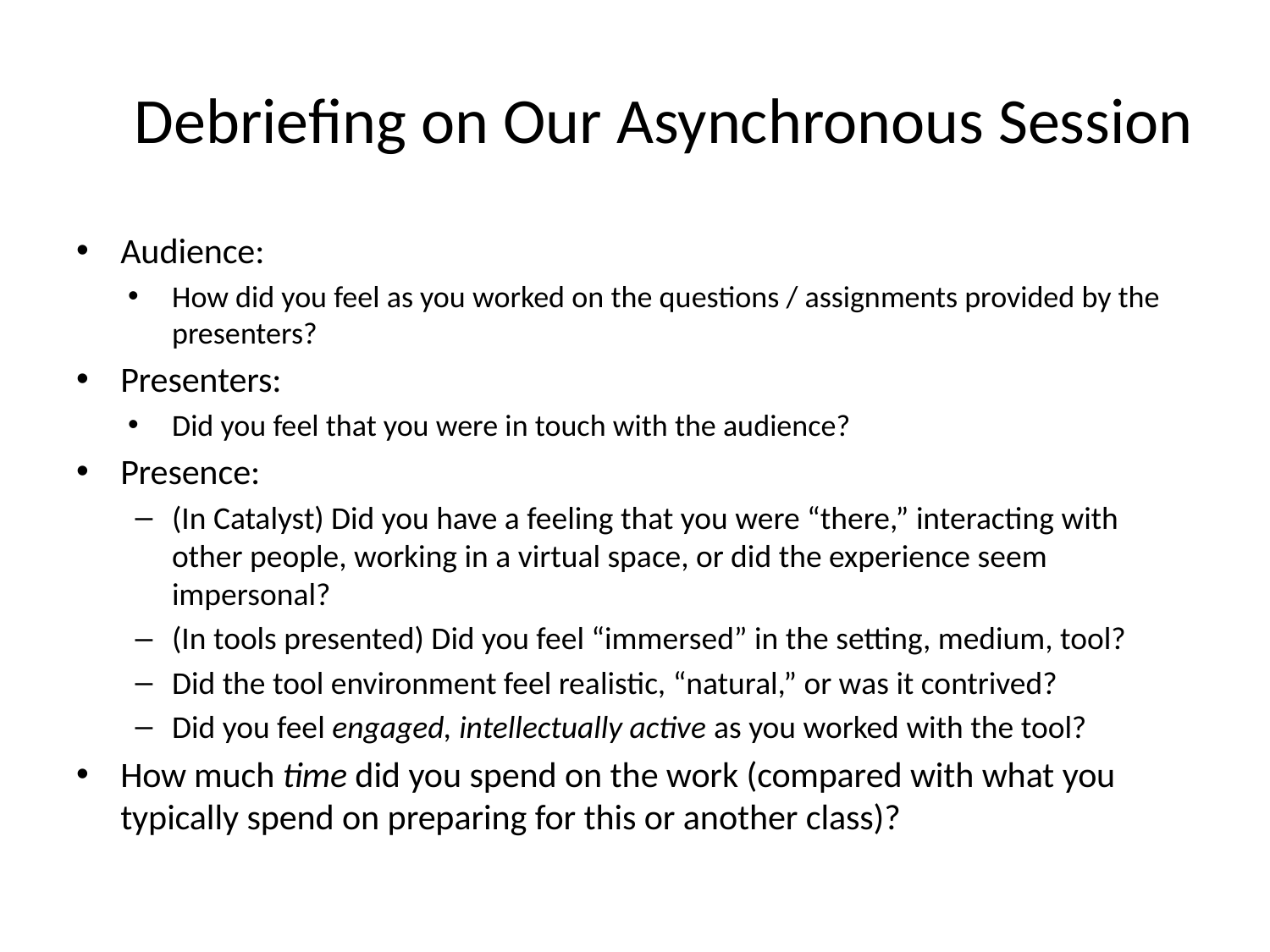

# Debriefing on Our Asynchronous Session
Audience:
How did you feel as you worked on the questions / assignments provided by the presenters?
Presenters:
Did you feel that you were in touch with the audience?
Presence:
(In Catalyst) Did you have a feeling that you were “there,” interacting with other people, working in a virtual space, or did the experience seem impersonal?
(In tools presented) Did you feel “immersed” in the setting, medium, tool?
Did the tool environment feel realistic, “natural,” or was it contrived?
Did you feel engaged, intellectually active as you worked with the tool?
How much time did you spend on the work (compared with what you typically spend on preparing for this or another class)?